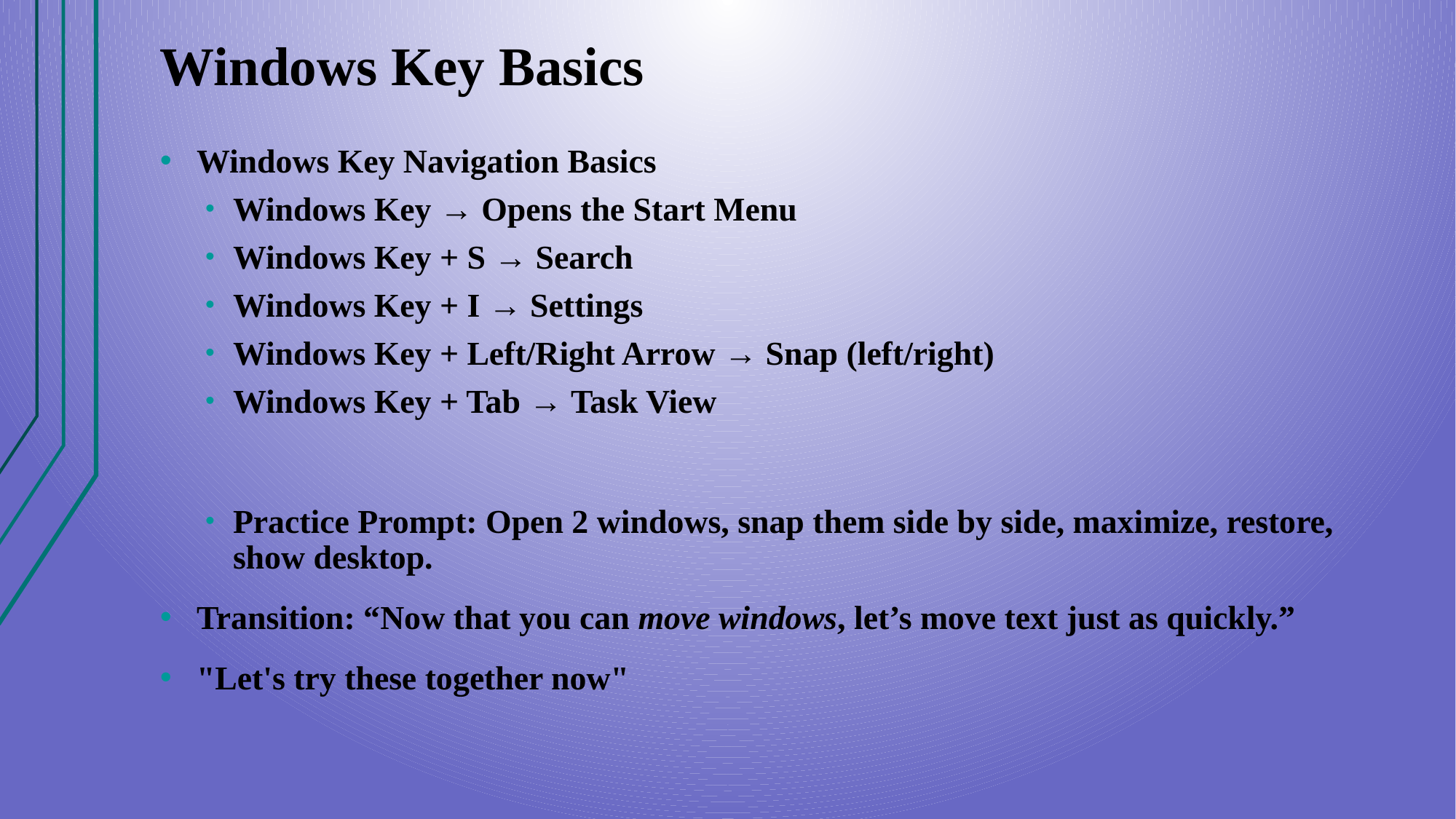

# Windows Key Basics
Windows Key Navigation Basics
Windows Key → Opens the Start Menu
Windows Key + S → Search
Windows Key + I → Settings
Windows Key + Left/Right Arrow → Snap (left/right)
Windows Key + Tab → Task View
Practice Prompt: Open 2 windows, snap them side by side, maximize, restore, show desktop.
Transition: “Now that you can move windows, let’s move text just as quickly.”
"Let's try these together now"